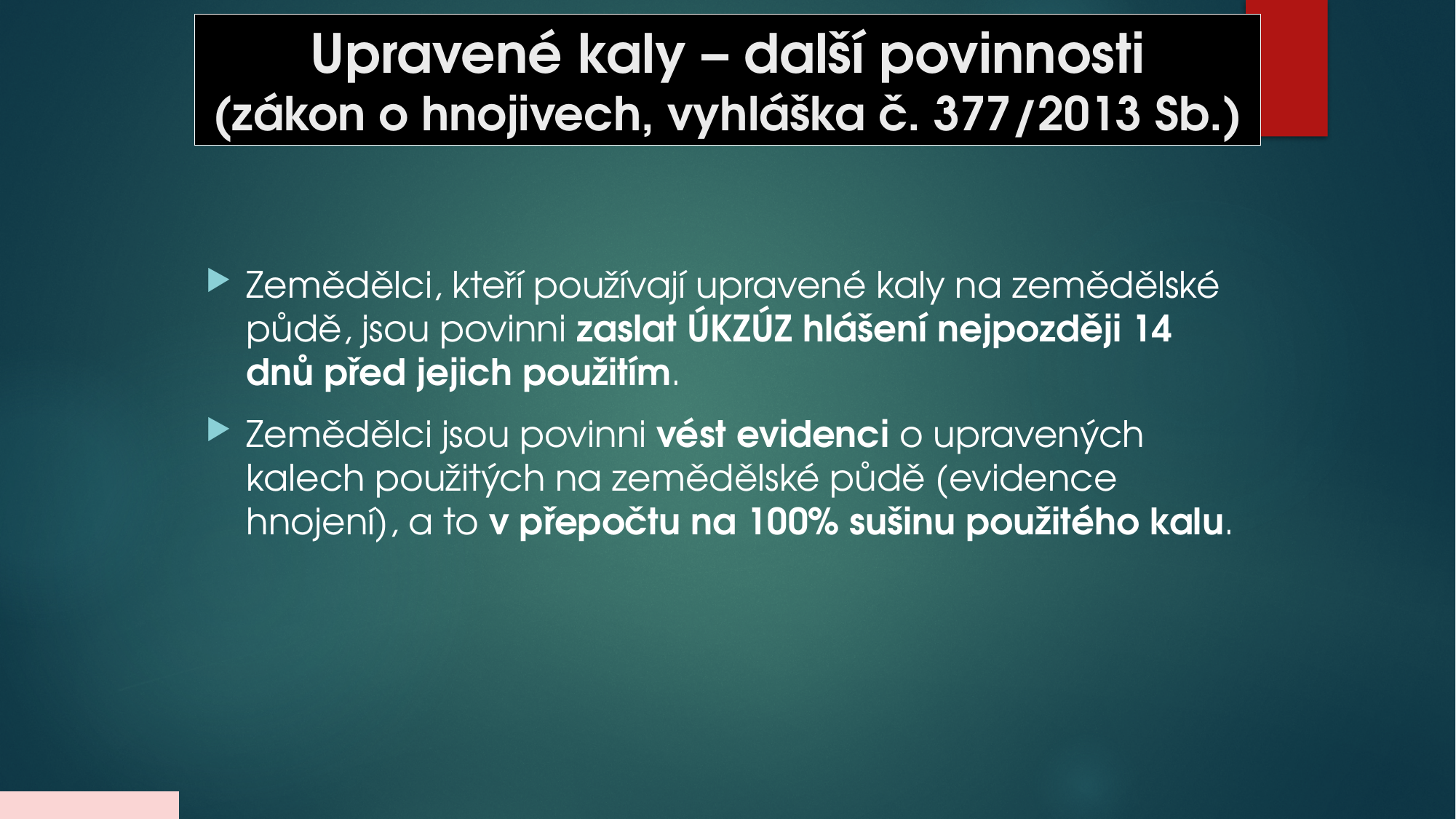

# Upravené kaly – další povinnosti (zákon o hnojivech, vyhláška č. 377/2013 Sb.)

Zemědělci, kteří používají upravené kaly na zemědělské půdě, jsou povinni zaslat ÚKZÚZ hlášení nejpozději 14 dnů před jejich použitím.
Zemědělci jsou povinni vést evidenci o upravených kalech použitých na zemědělské půdě (evidence hnojení), a to v přepočtu na 100% sušinu použitého kalu.